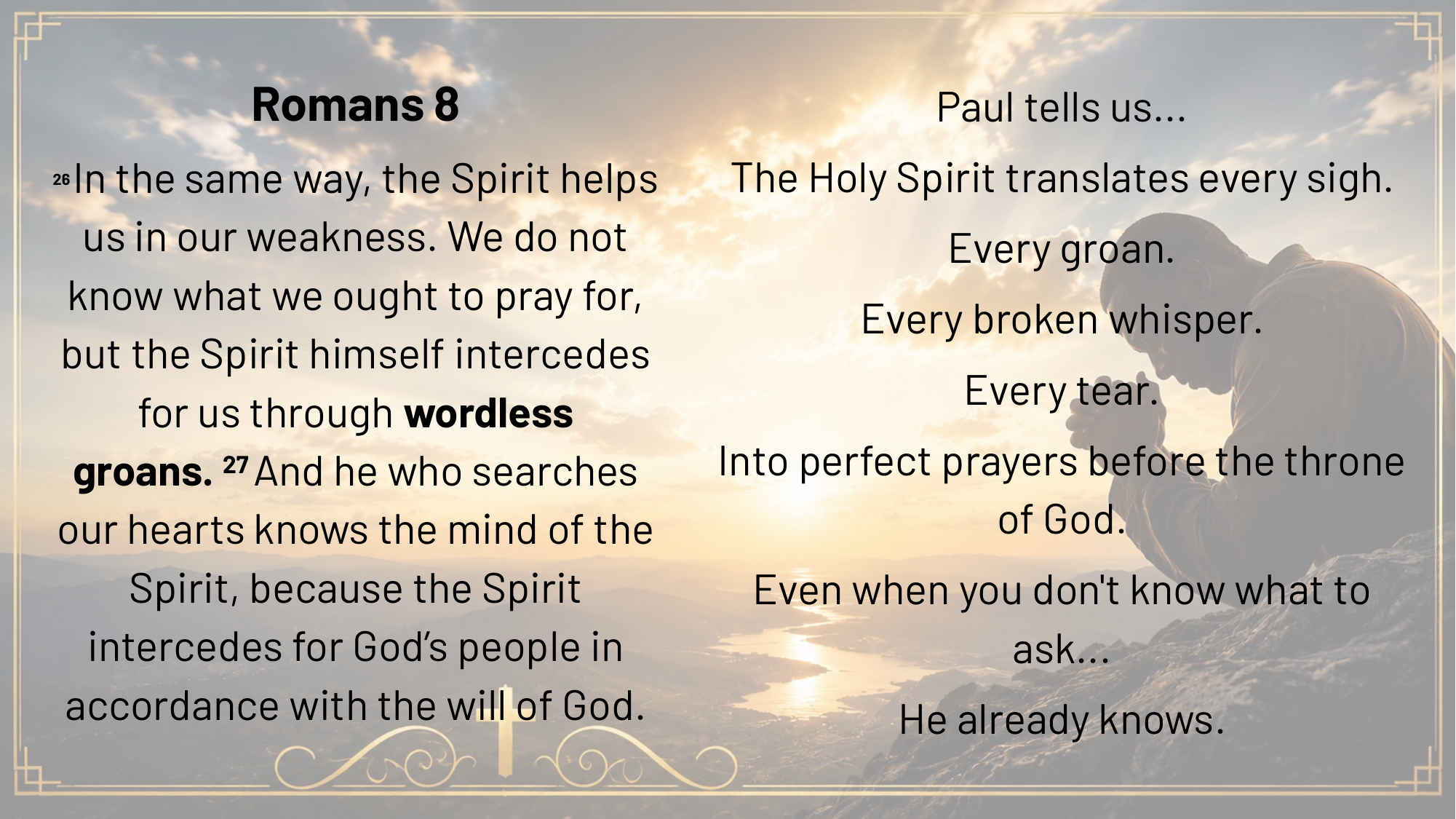

Romans 8
26 In the same way, the Spirit helps us in our weakness. We do not know what we ought to pray for, but the Spirit himself intercedes for us through wordless groans. 27 And he who searches our hearts knows the mind of the Spirit, because the Spirit intercedes for God’s people in accordance with the will of God.
Paul tells us...
The Holy Spirit translates every sigh.
Every groan.
Every broken whisper.
Every tear.
Into perfect prayers before the throne of God.
Even when you don't know what to ask...
He already knows.